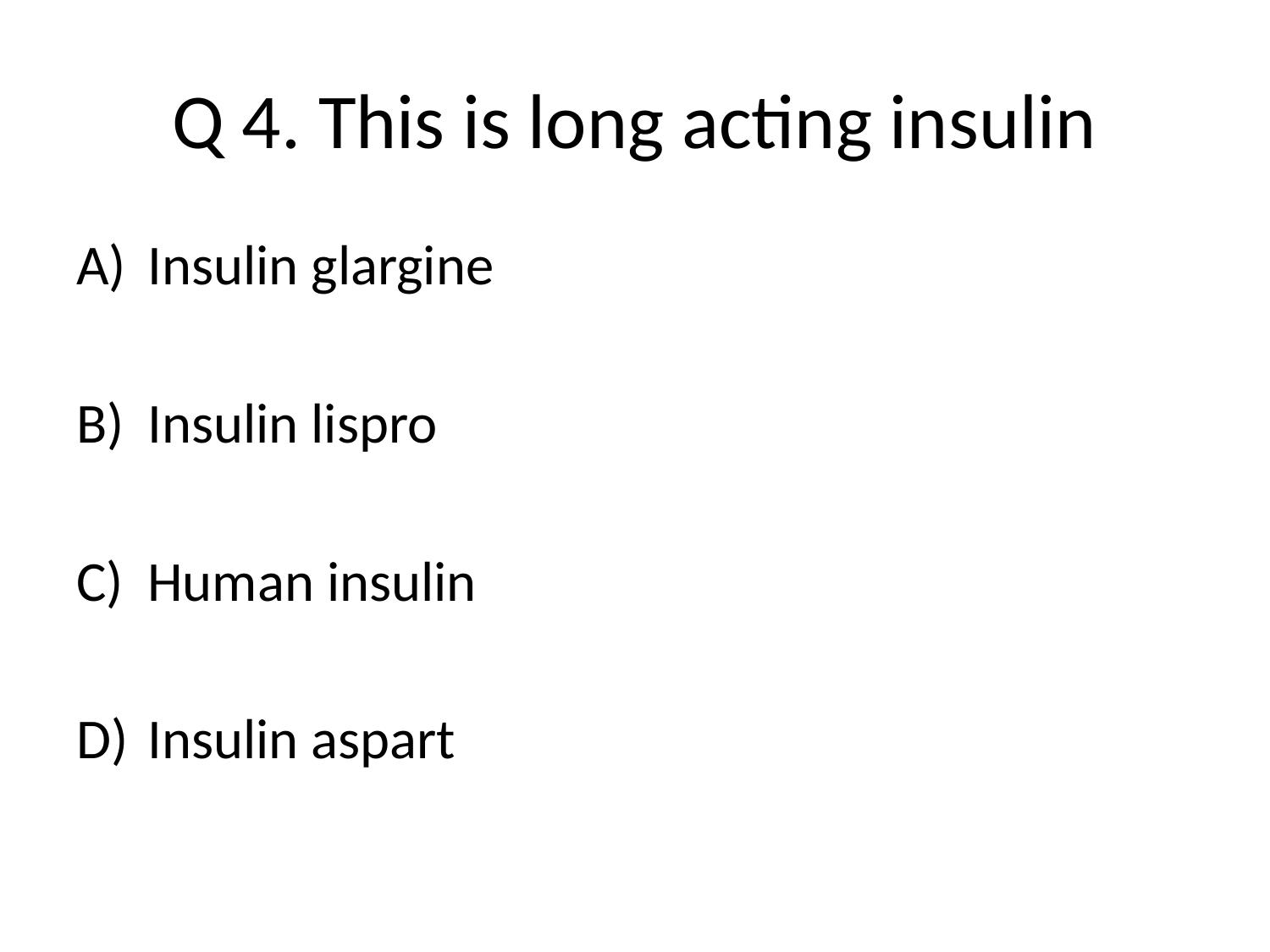

# Q 4. This is long acting insulin
Insulin glargine

Insulin lispro

Human insulin

Insulin aspart